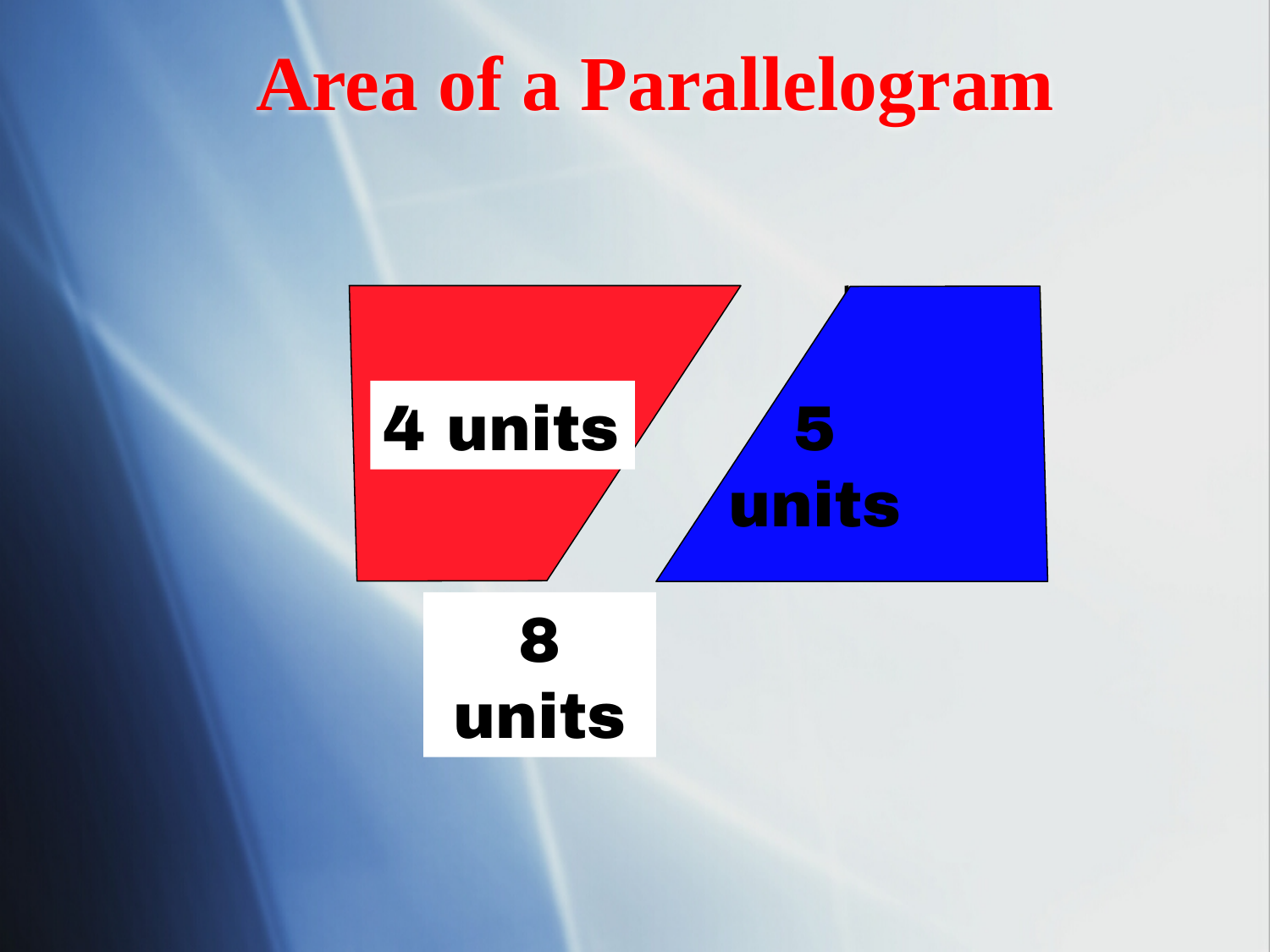

# Area of a Parallelogram

4 units
5 units

8 units